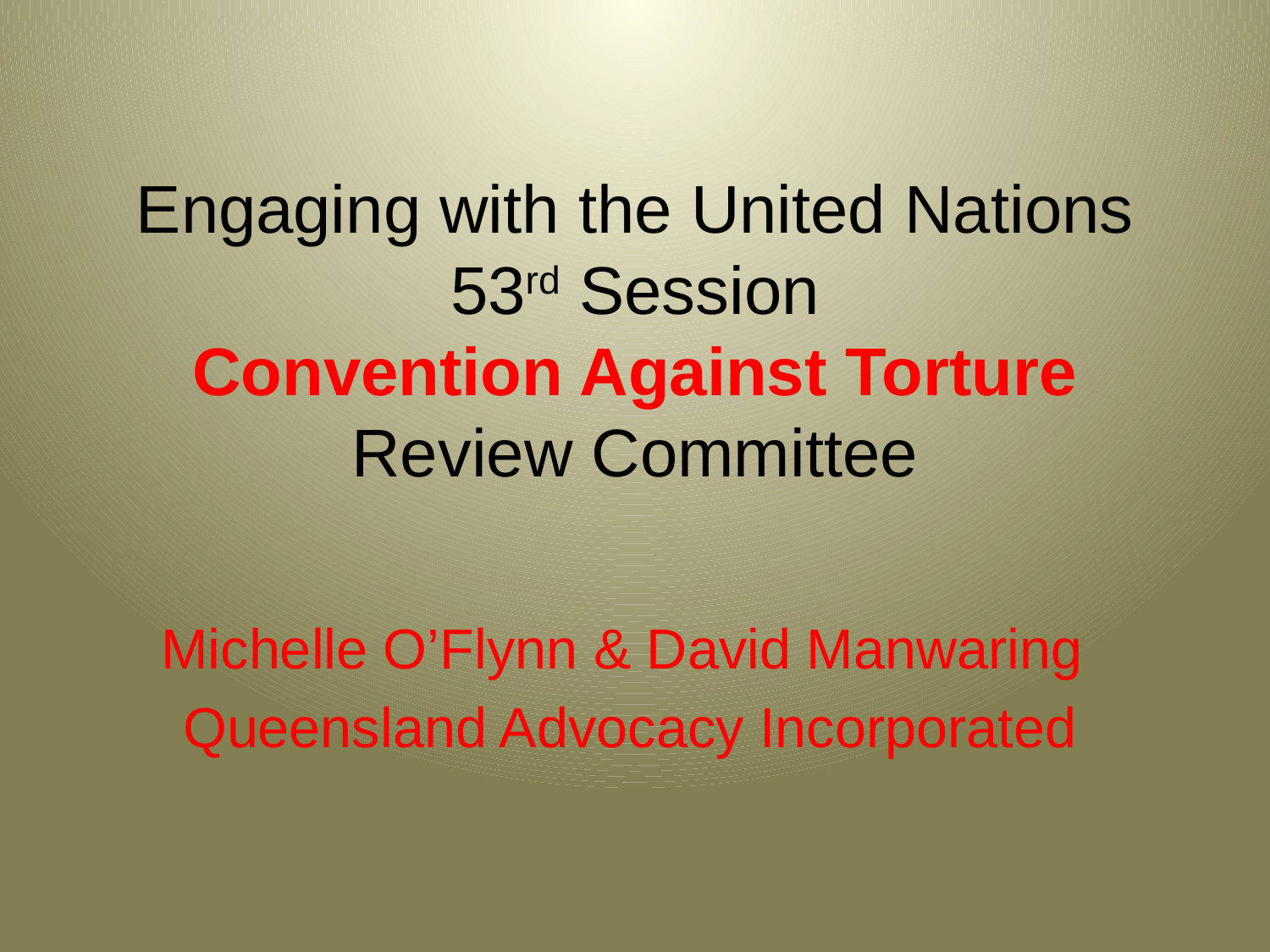

# Engaging with the United Nations 53rd Session Convention Against Torture Review Committee
Michelle O’Flynn & David Manwaring
Queensland Advocacy Incorporated